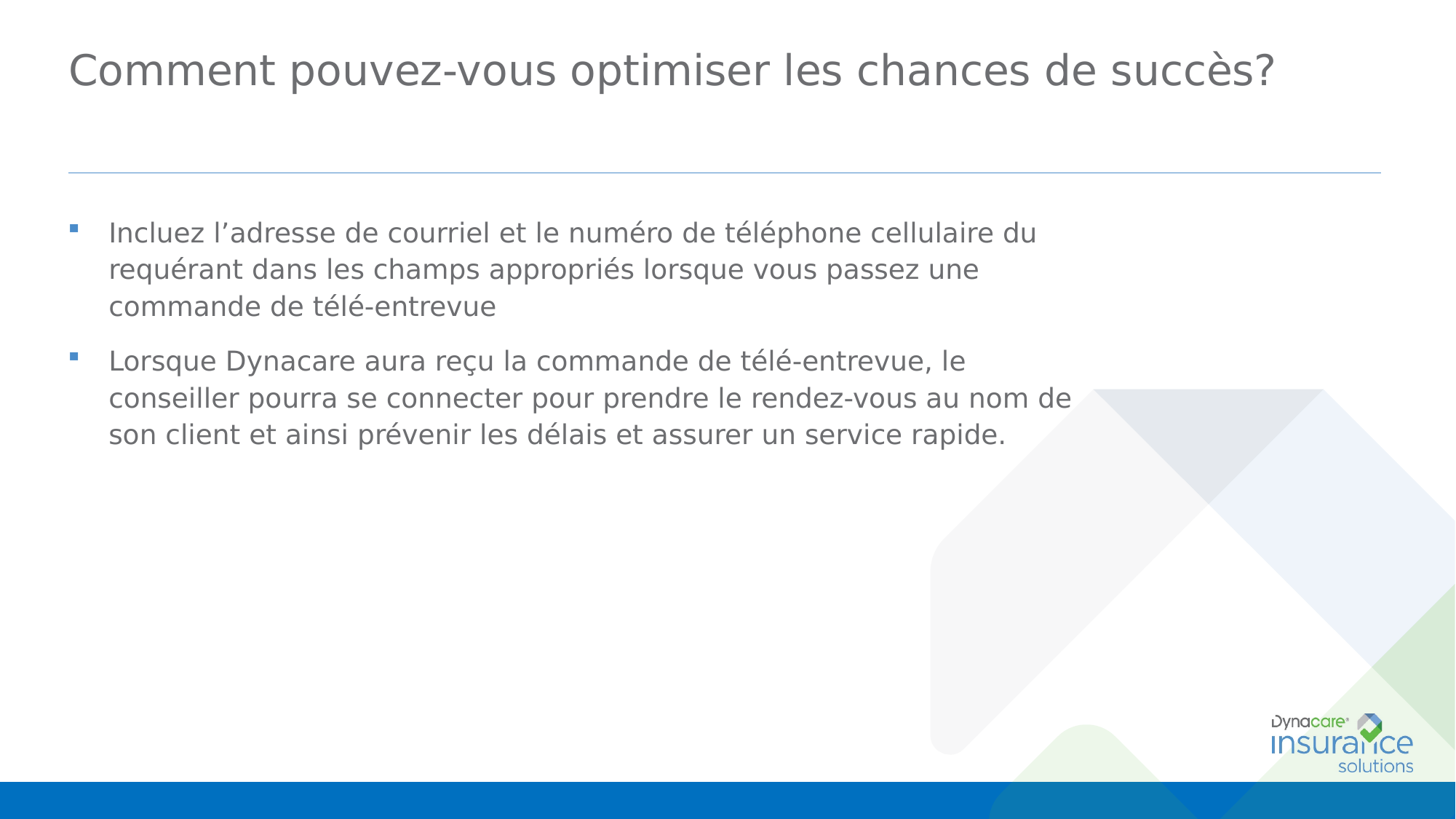

# Comment pouvez-vous optimiser les chances de succès?

Incluez l’adresse de courriel et le numéro de téléphone cellulaire du requérant dans les champs appropriés lorsque vous passez une commande de télé-entrevue
Lorsque Dynacare aura reçu la commande de télé-entrevue, le conseiller pourra se connecter pour prendre le rendez-vous au nom de son client et ainsi prévenir les délais et assurer un service rapide.